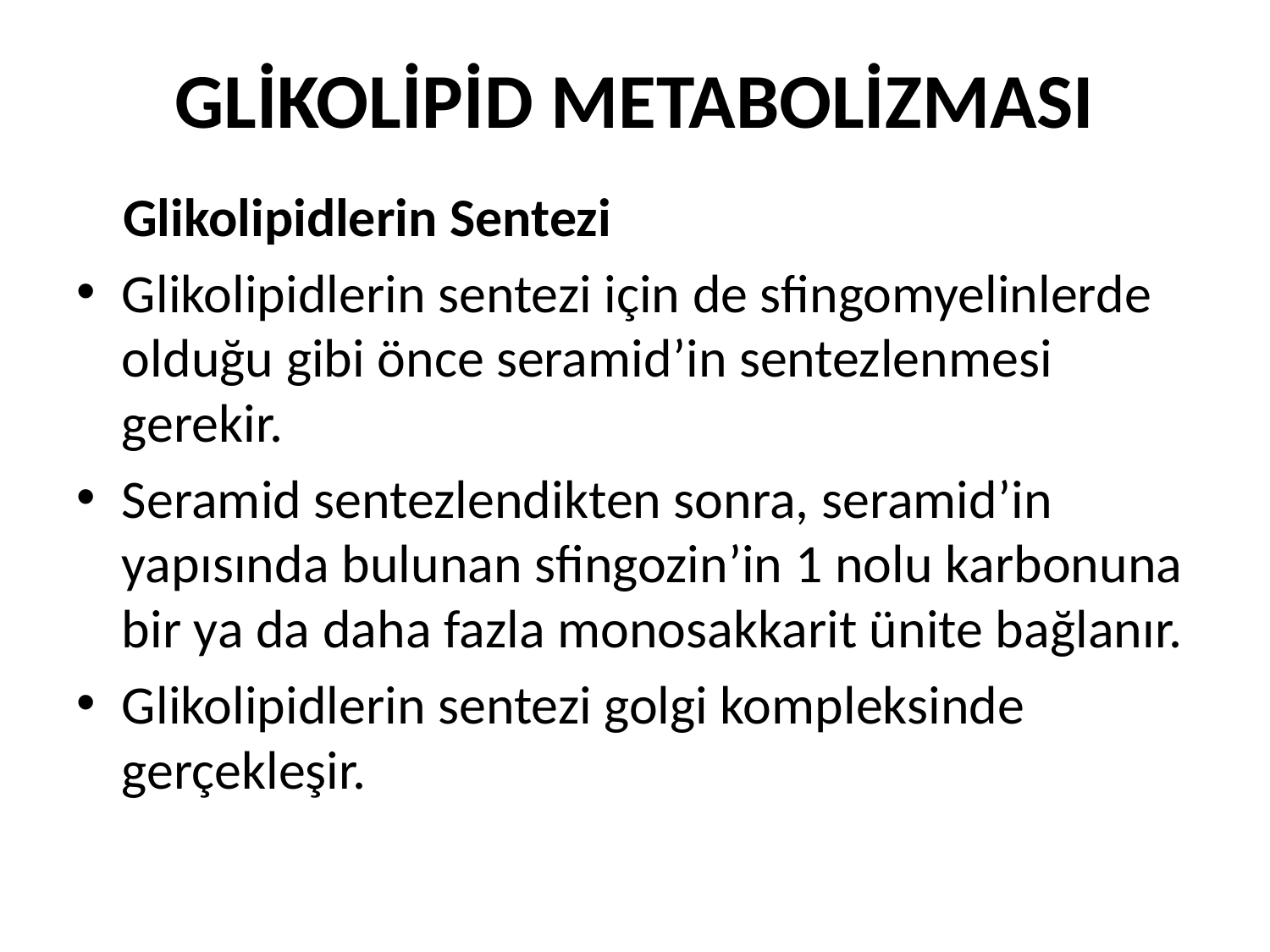

# GLİKOLİPİD METABOLİZMASI
Glikolipidlerin Sentezi
Glikolipidlerin sentezi için de sfingomyelinlerde olduğu gibi önce seramid’in sentezlenmesi gerekir.
Seramid sentezlendikten sonra, seramid’in yapısında bulunan sfingozin’in 1 nolu karbonuna bir ya da daha fazla monosakkarit ünite bağlanır.
Glikolipidlerin sentezi golgi kompleksinde gerçekleşir.